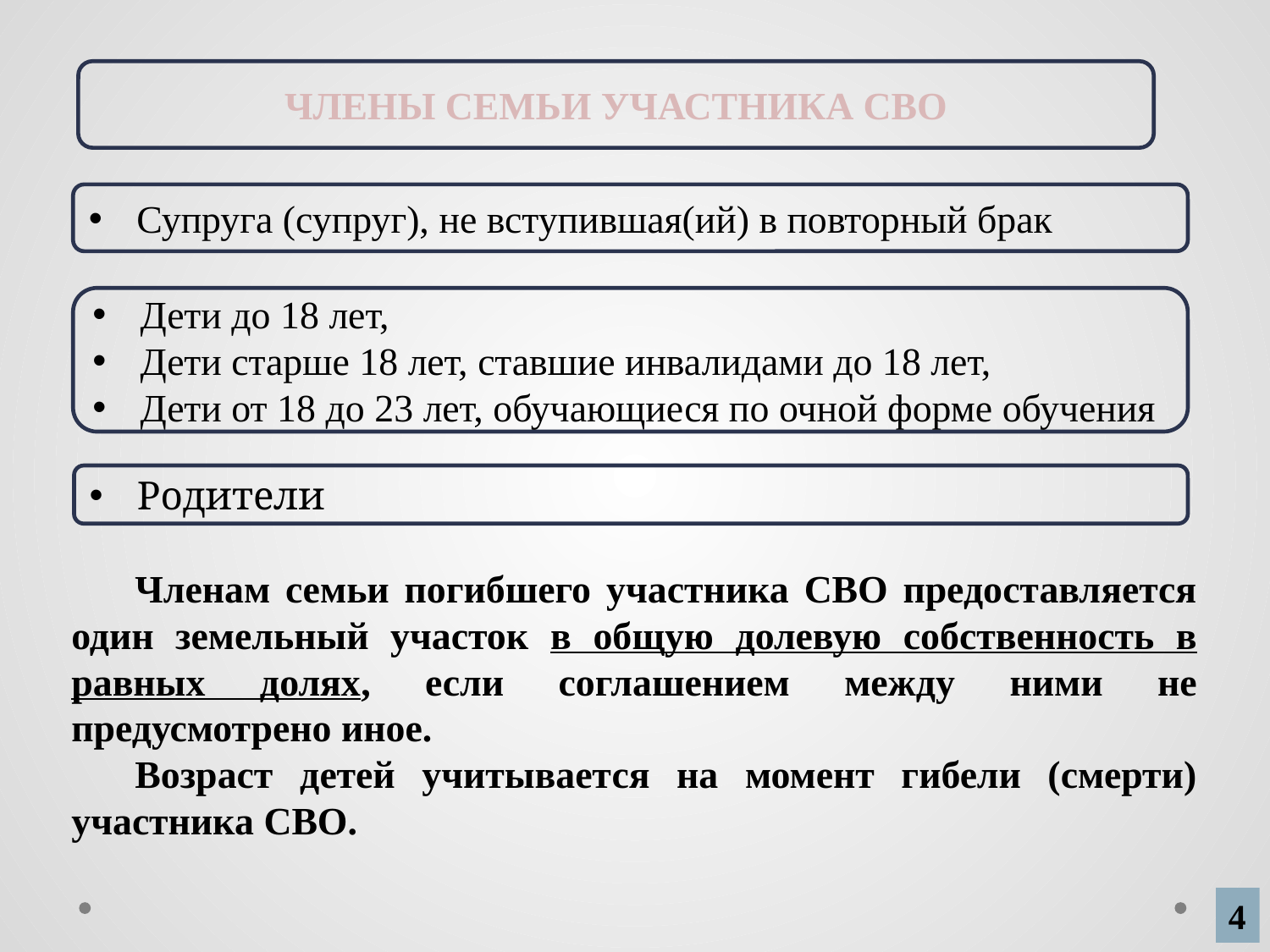

ЧЛЕНЫ СЕМЬИ УЧАСТНИКА СВО
Супруга (супруг), не вступившая(ий) в повторный брак
Дети до 18 лет,
Дети старше 18 лет, ставшие инвалидами до 18 лет,
Дети от 18 до 23 лет, обучающиеся по очной форме обучения
Родители
Членам семьи погибшего участника СВО предоставляется один земельный участок в общую долевую собственность в равных долях, если соглашением между ними не предусмотрено иное.
Возраст детей учитывается на момент гибели (смерти) участника СВО.
4